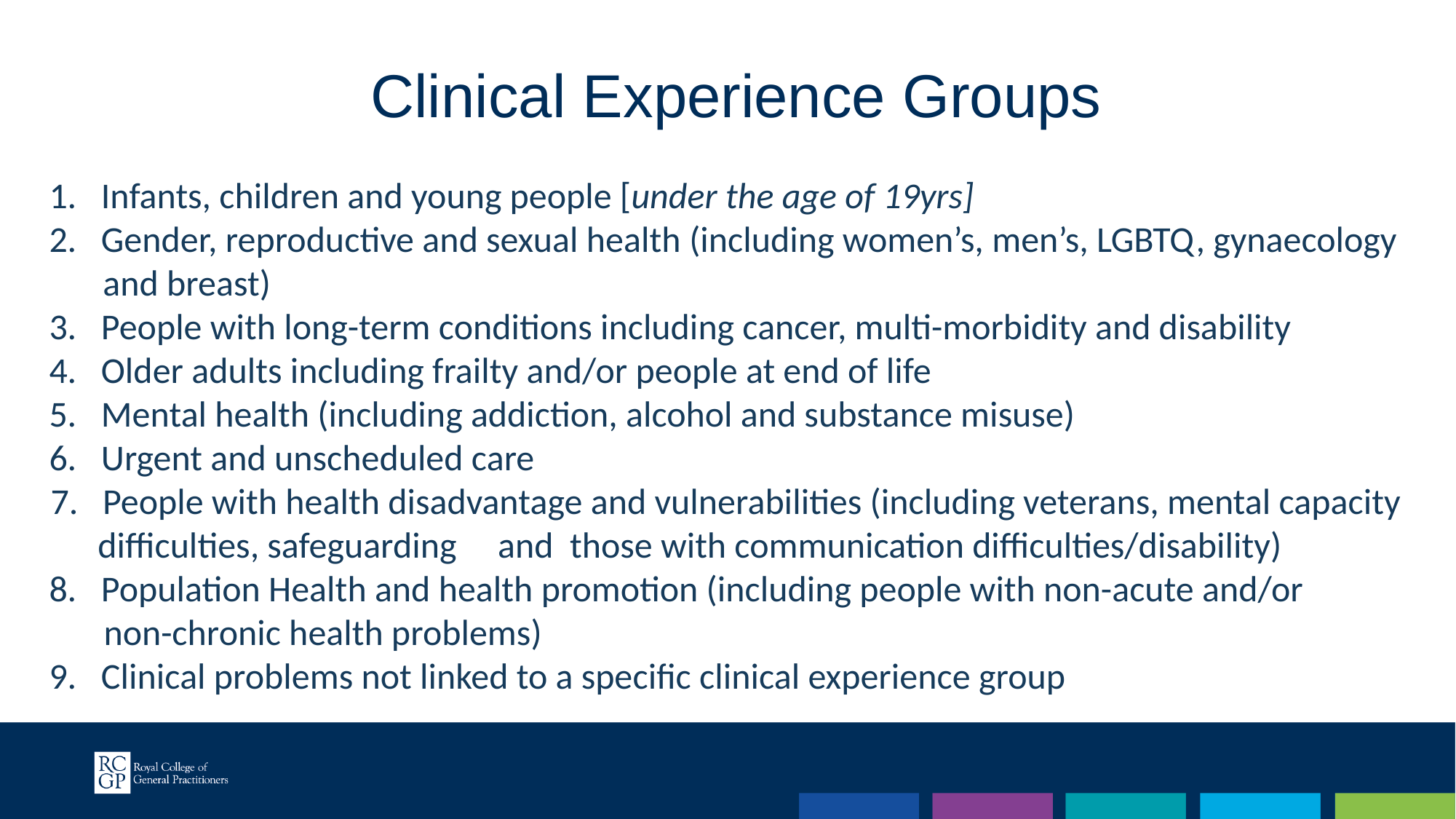

Clinical Experience Groups
1.   Infants, children and young people [under the age of 19yrs]
2.   Gender, reproductive and sexual health (including women’s, men’s, LGBTQ, gynaecology and breast)
3.   People with long-term conditions including cancer, multi-morbidity and disability
4.   Older adults including frailty and/or people at end of life
5.   Mental health (including addiction, alcohol and substance misuse)
6.   Urgent and unscheduled care
7.   People with health disadvantage and vulnerabilities (including veterans, mental capacity      difficulties, safeguarding     and  those with communication difficulties/disability)
8.   Population Health and health promotion (including people with non-acute and/or
    non-chronic health problems)
9.   Clinical problems not linked to a specific clinical experience group